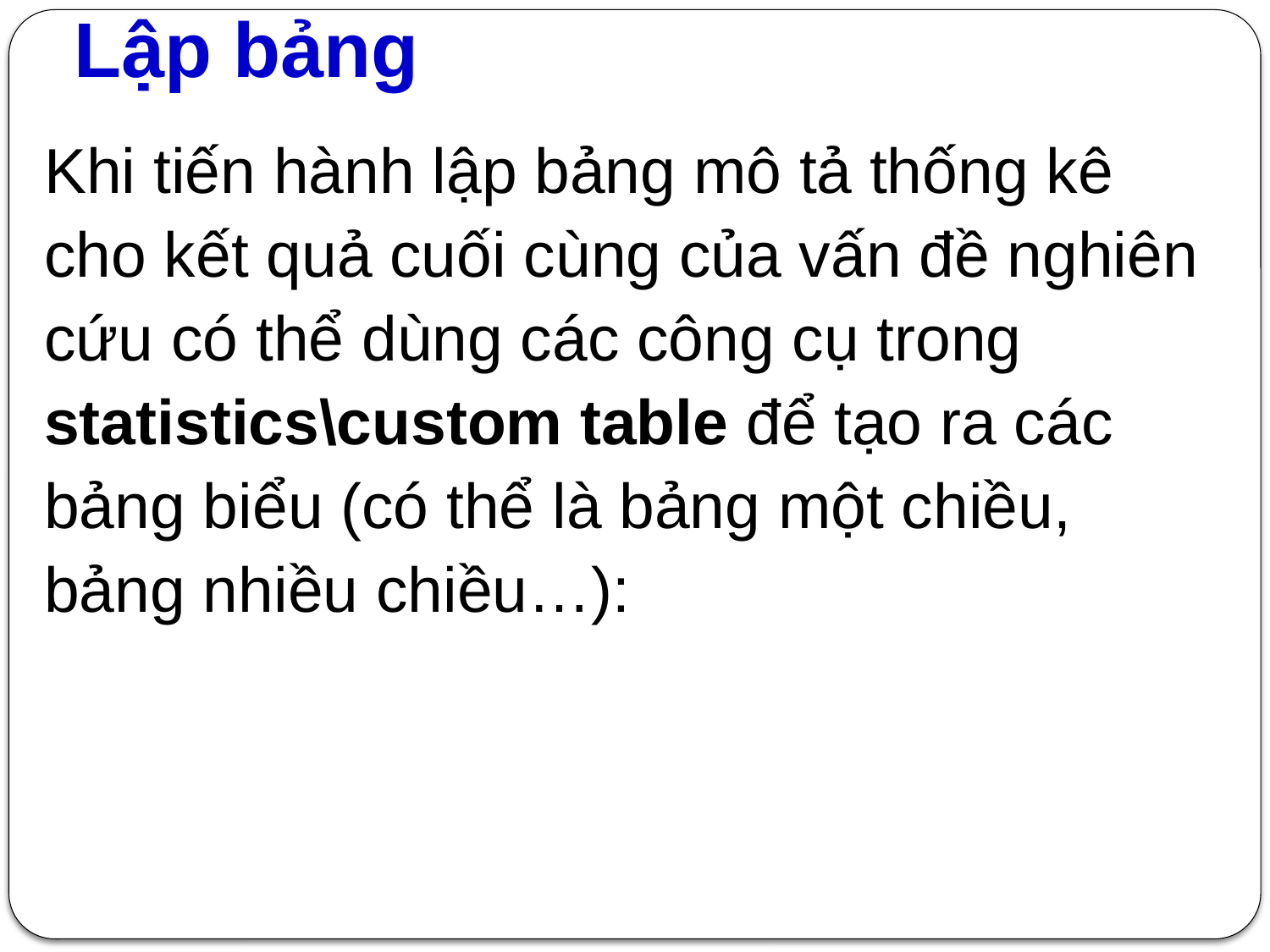

# Lập bảng
Khi tiến hành lập bảng mô tả thống kê cho kết quả cuối cùng của vấn đề nghiên cứu có thể dùng các công cụ trong statistics\custom table để tạo ra các bảng biểu (có thể là bảng một chiều, bảng nhiều chiều…):